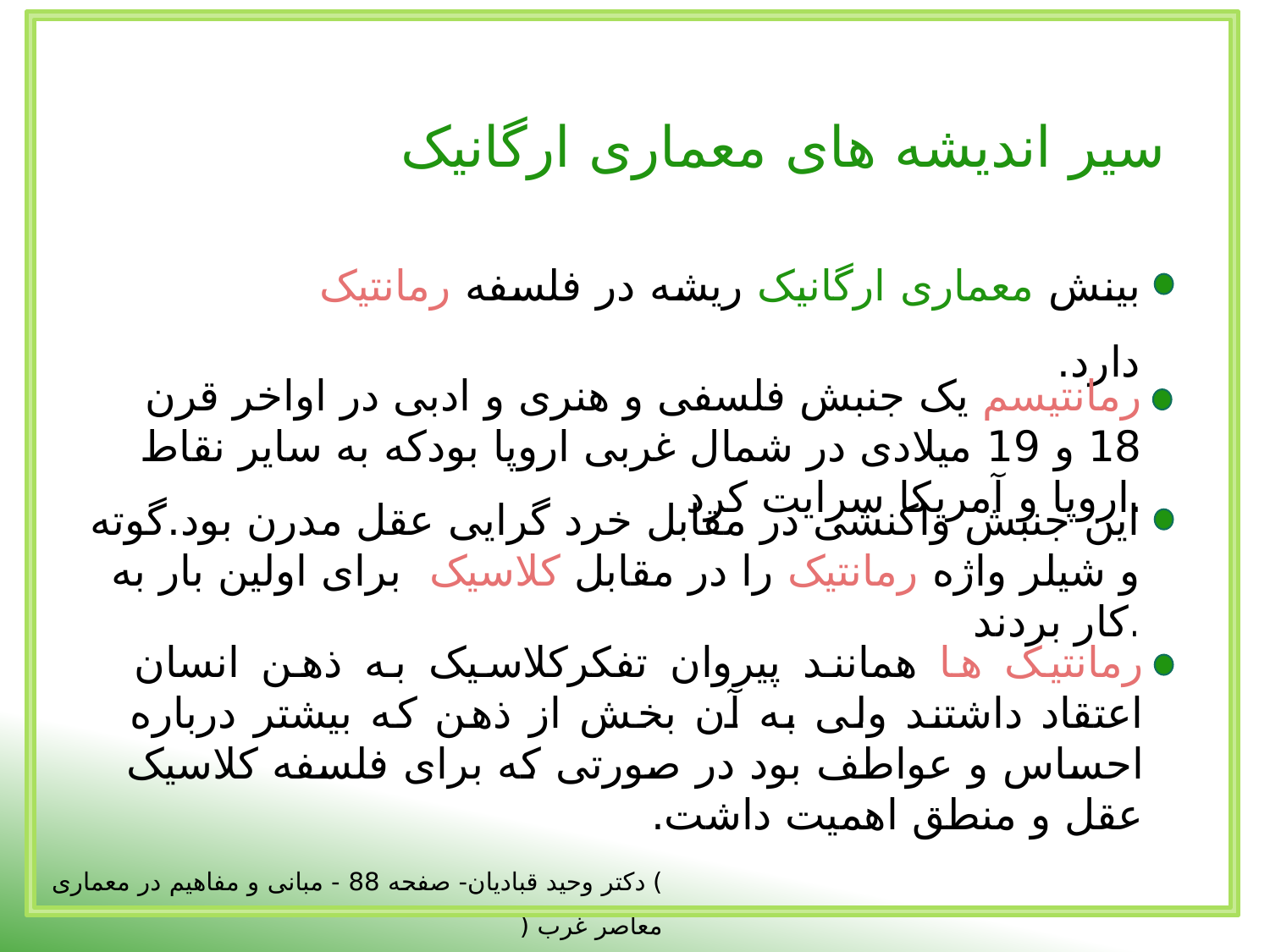

سیر اندیشه های معماری ارگانیک
بینش معماری ارگانیک ریشه در فلسفه رمانتیک دارد.

رمانتیسم یک جنبش فلسفی و هنری و ادبی در اواخر قرن 18 و 19 میلادی در شمال غربی اروپا بودکه به سایر نقاط اروپا و آمریکا سرایت کرد.

این جنبش واکنشی در مقابل خرد گرایی عقل مدرن بود.گوته و شیلر واژه رمانتیک را در مقابل کلاسیک  برای اولین بار به کار بردند.

رمانتیک ها همانند پیروان تفکرکلاسیک به ذهن انسان اعتقاد داشتند ولی به آن بخش از ذهن که بیشتر درباره احساس و عواطف بود در صورتی که برای فلسفه کلاسیک عقل و منطق اهمیت داشت.

) دکتر وحید قبادیان- صفحه 88 - مبانی و مفاهیم در معماری معاصر غرب (